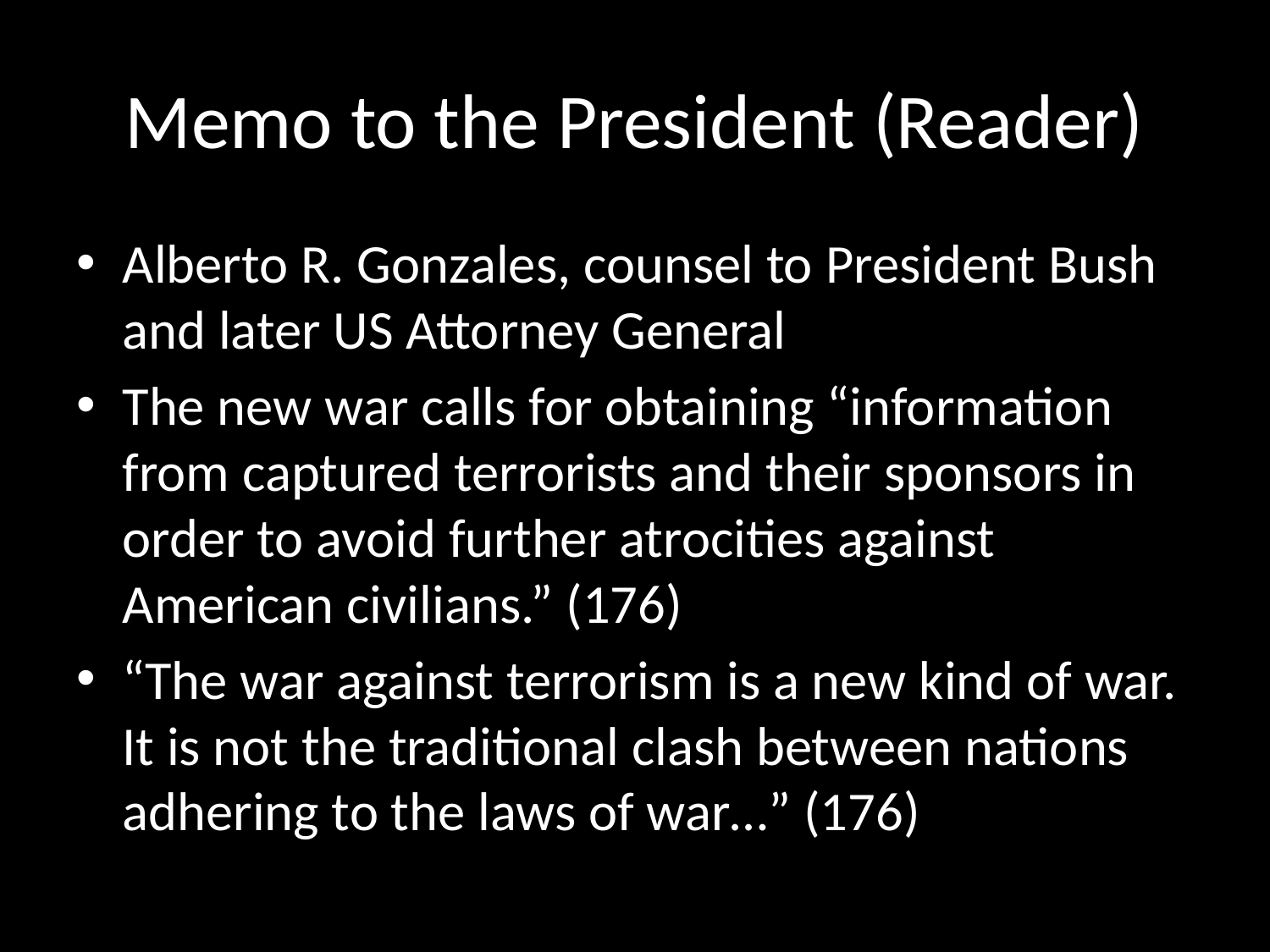

# Memo to the President (Reader)
Alberto R. Gonzales, counsel to President Bush and later US Attorney General
The new war calls for obtaining “information from captured terrorists and their sponsors in order to avoid further atrocities against American civilians.” (176)
“The war against terrorism is a new kind of war. It is not the traditional clash between nations adhering to the laws of war…” (176)